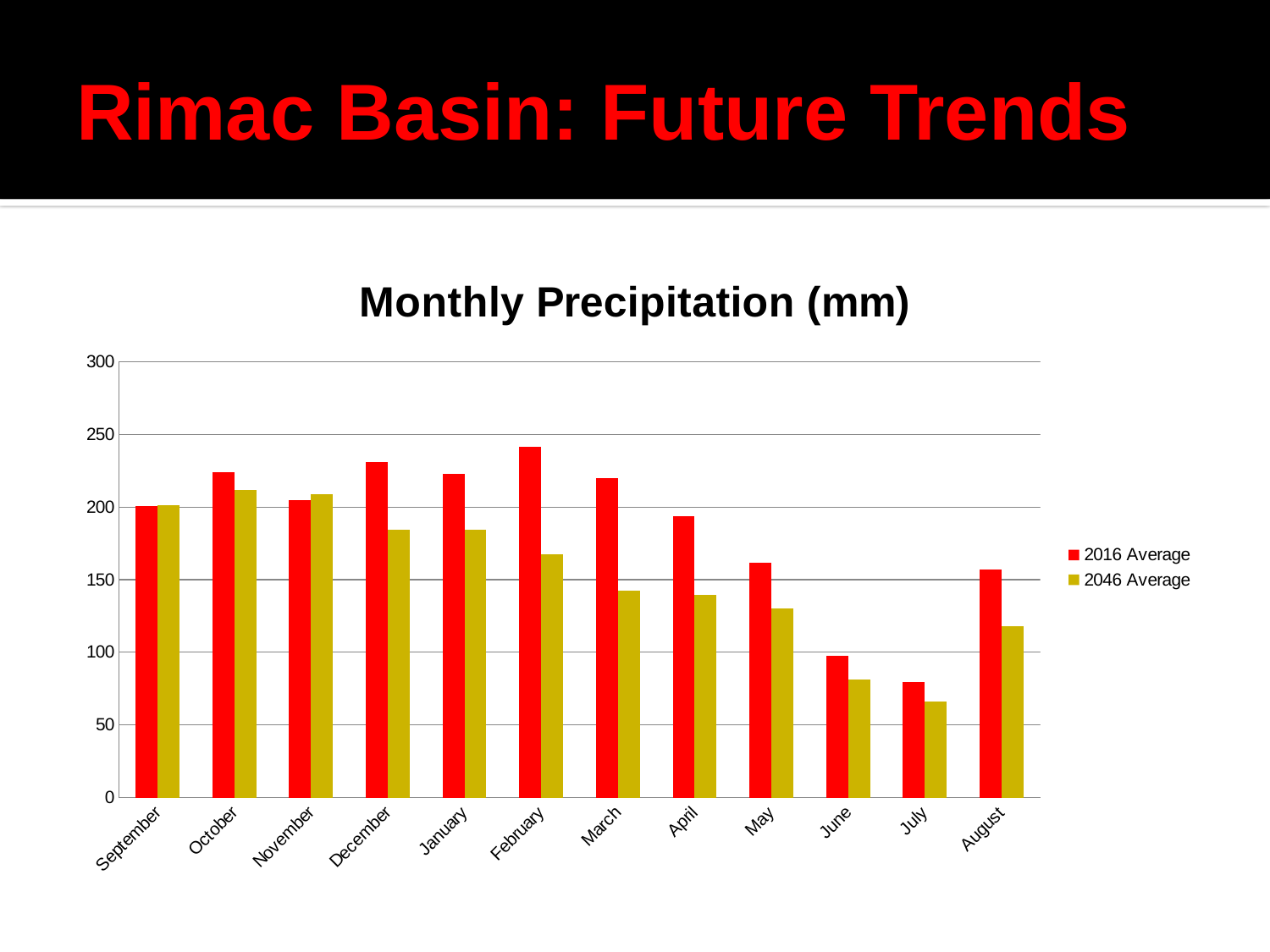

# Rimac Basin: Future Trends

### Chart: Monthly Precipitation (mm)

| Category |  |  |
|---|---|---|
| September | 200.5243776 | 201.0650688 |
| October | 223.9822368000001 | 211.97220480000001 |
| November | 204.63814079999997 | 208.94319359999994 |
| December | 231.22635839999998 | 184.12505279999993 |
| January | 222.96280320000002 | 184.4832672 |
| February | 241.57025280000002 | 167.27471999999997 |
| March | 219.85447680000004 | 142.70385599999992 |
| April | 193.8043584 | 139.64218559999998 |
| May | 161.73639359999999 | 130.16920319999997 |
| June | 97.73680319999998 | 81.48651839999998 |
| July | 79.52929919999998 | 65.95473599999998 |
| August | 157.06872 | 118.03008960000003 |